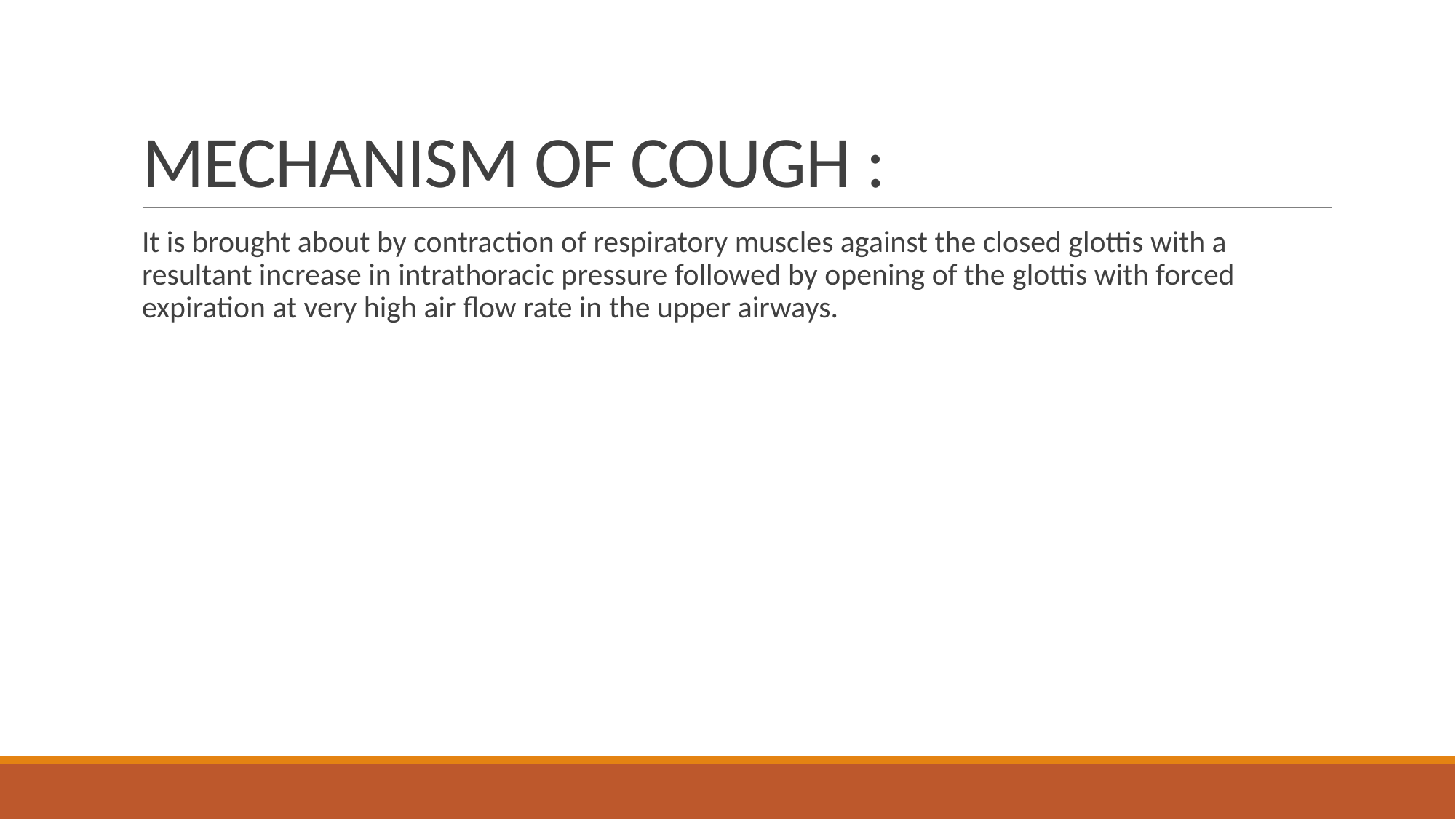

# MECHANISM OF COUGH :
It is brought about by contraction of respiratory muscles against the closed glottis with a resultant increase in intrathoracic pressure followed by opening of the glottis with forced expiration at very high air flow rate in the upper airways.